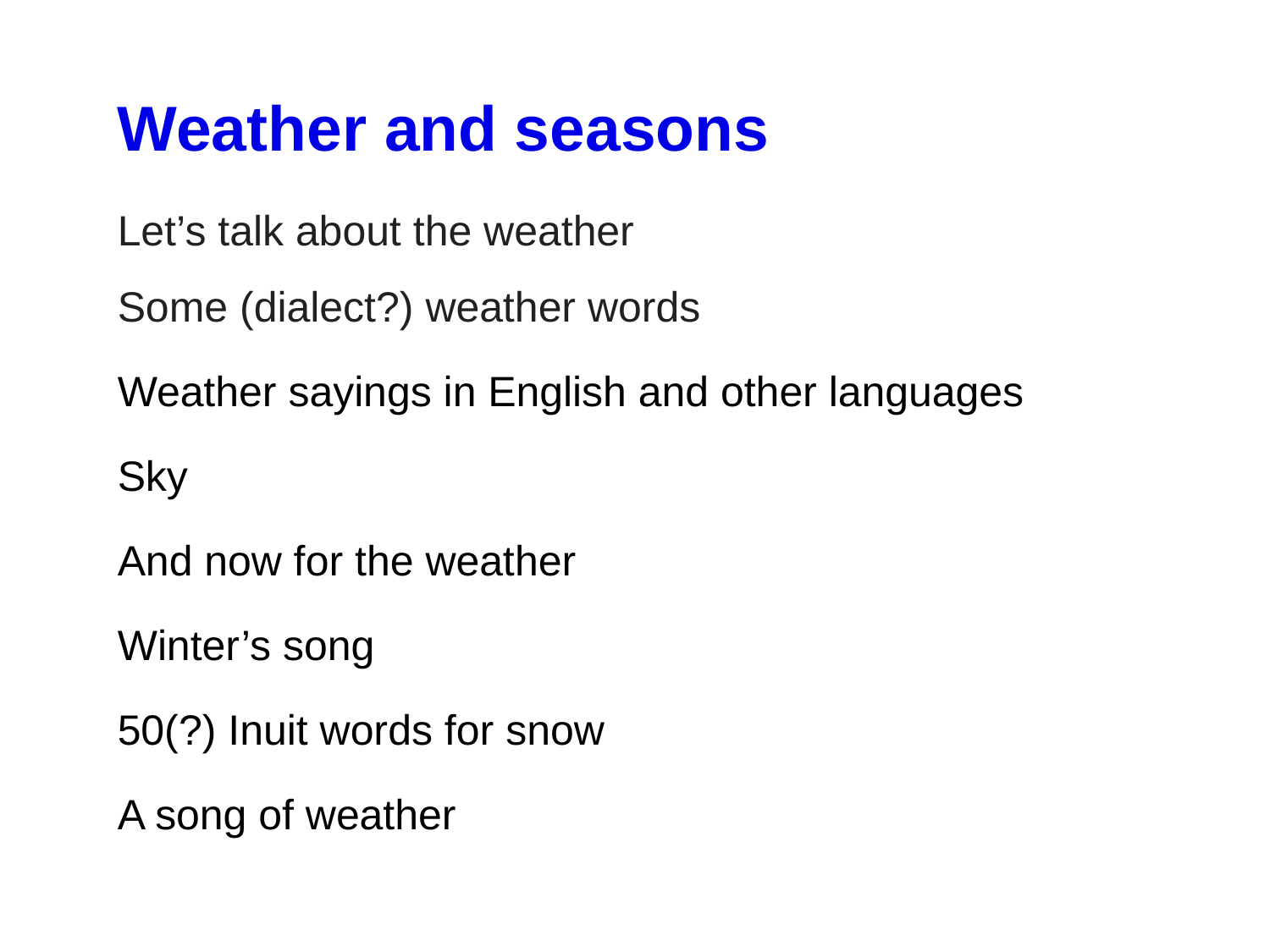

Weather and seasons
Let’s talk about the weather
Some (dialect?) weather words
Weather sayings in English and other languages
Sky
And now for the weather
Winter’s song
50(?) Inuit words for snow
A song of weather